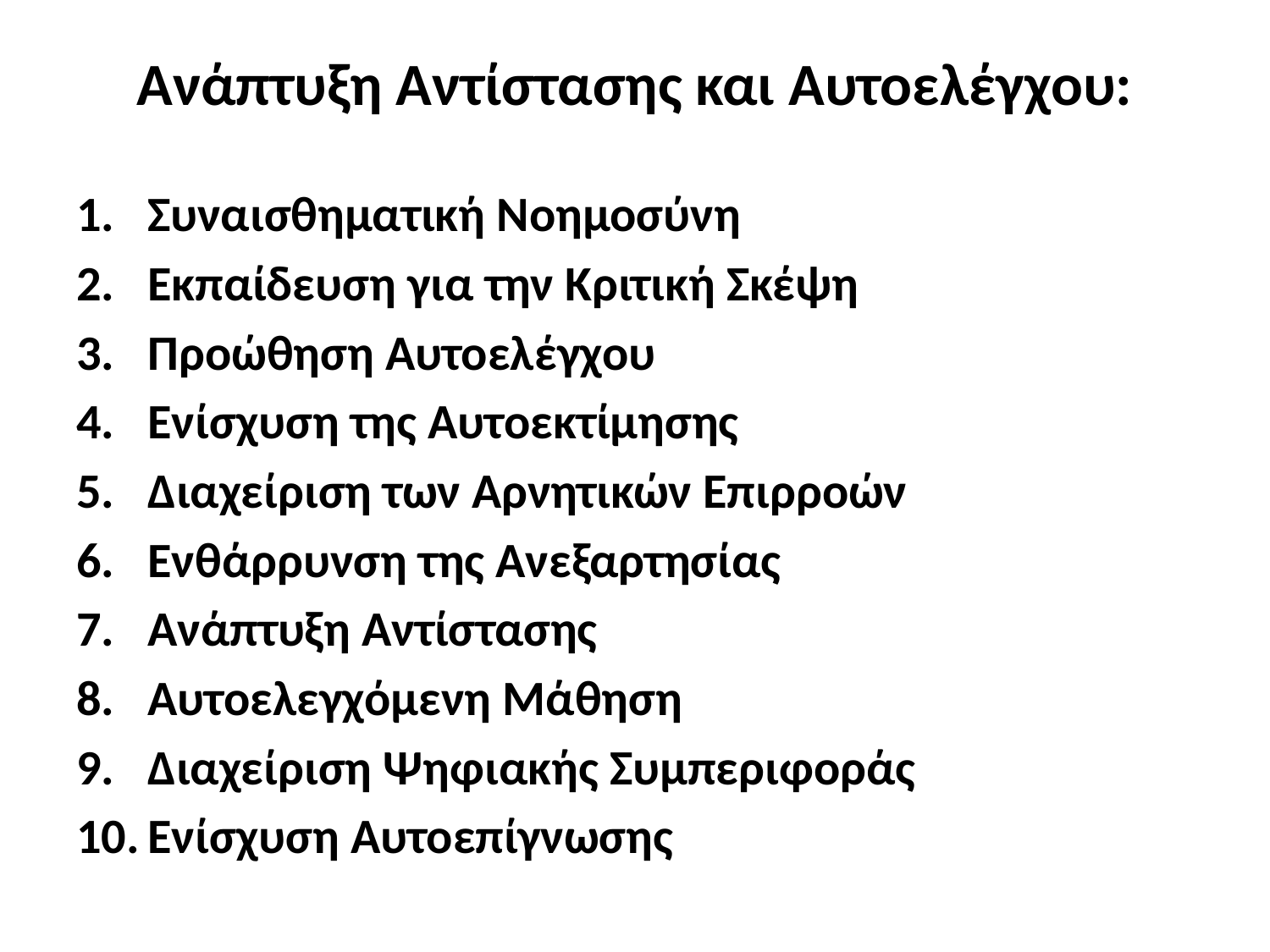

# Ανάπτυξη Αντίστασης και Αυτοελέγχου:
Συναισθηματική Νοημοσύνη
Εκπαίδευση για την Κριτική Σκέψη
Προώθηση Αυτοελέγχου
Ενίσχυση της Αυτοεκτίμησης
Διαχείριση των Αρνητικών Επιρροών
Ενθάρρυνση της Ανεξαρτησίας
Ανάπτυξη Αντίστασης
Αυτοελεγχόμενη Μάθηση
Διαχείριση Ψηφιακής Συμπεριφοράς
Ενίσχυση Αυτοεπίγνωσης